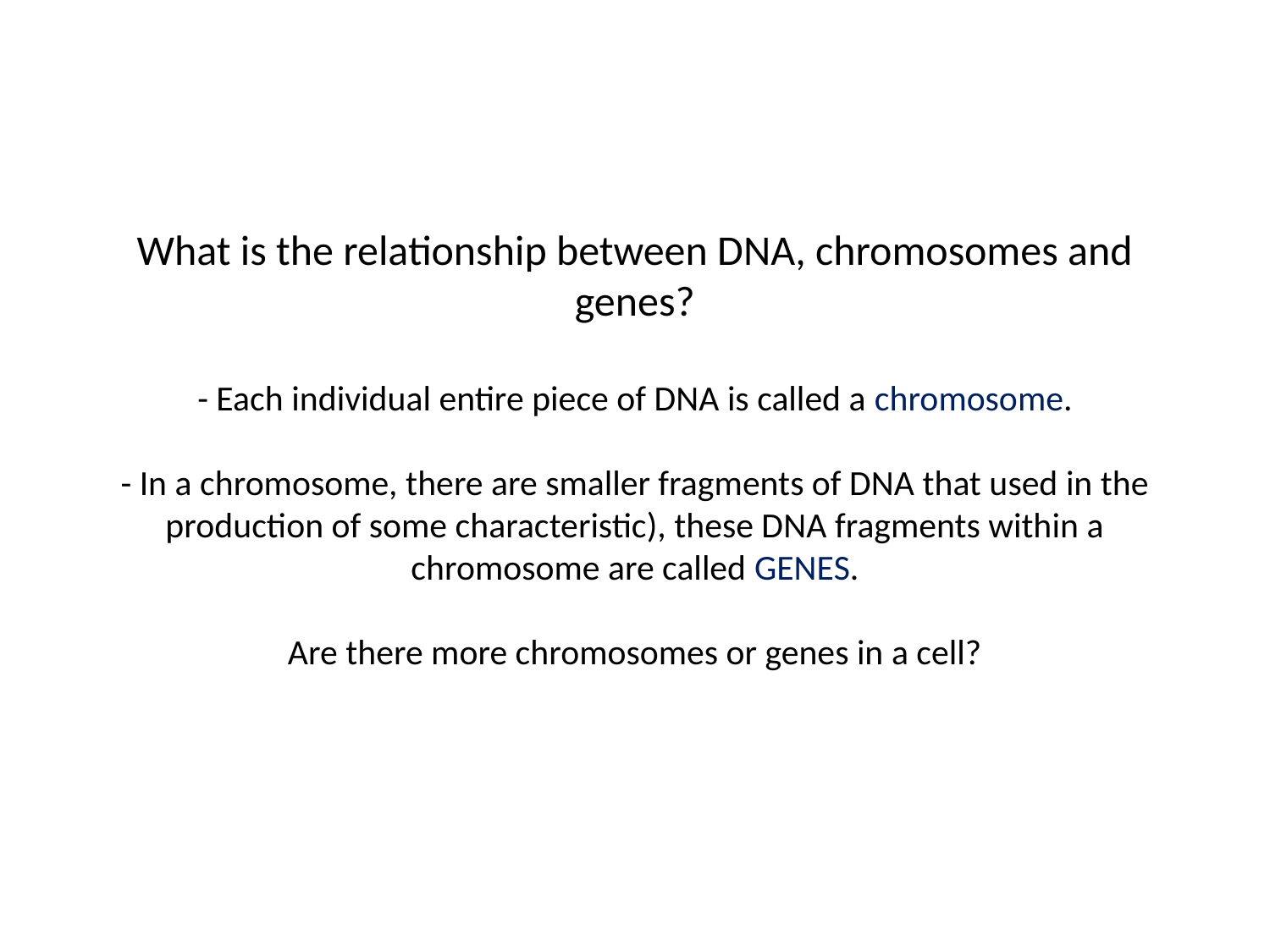

# What is the relationship between DNA, chromosomes and genes? - Each individual entire piece of DNA is called a chromosome. - In a chromosome, there are smaller fragments of DNA that used in the production of some characteristic), these DNA fragments within a chromosome are called GENES. Are there more chromosomes or genes in a cell?